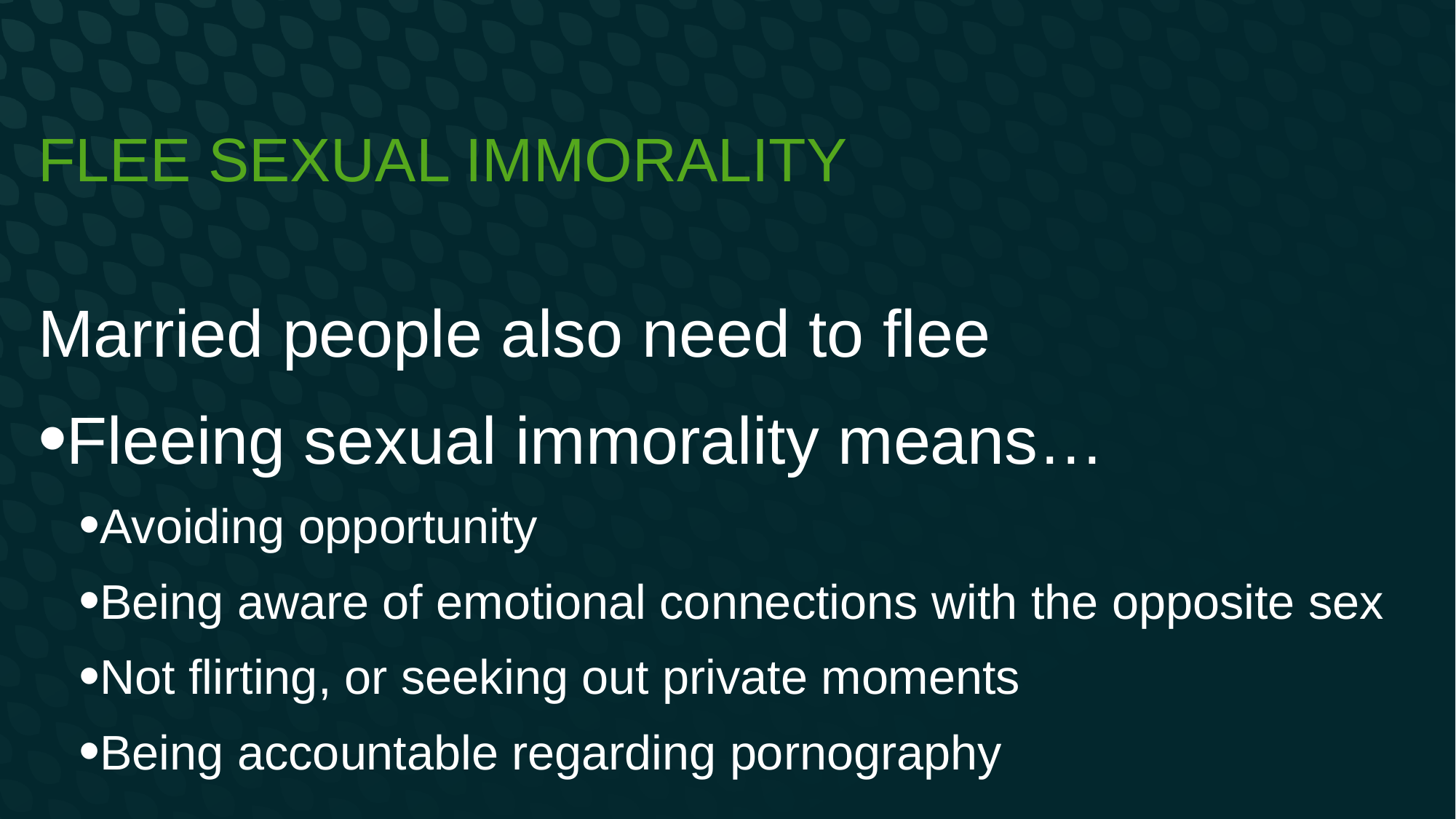

# Flee Sexual Immorality
Married people also need to flee
Fleeing sexual immorality means…
Avoiding opportunity
Being aware of emotional connections with the opposite sex
Not flirting, or seeking out private moments
Being accountable regarding pornography